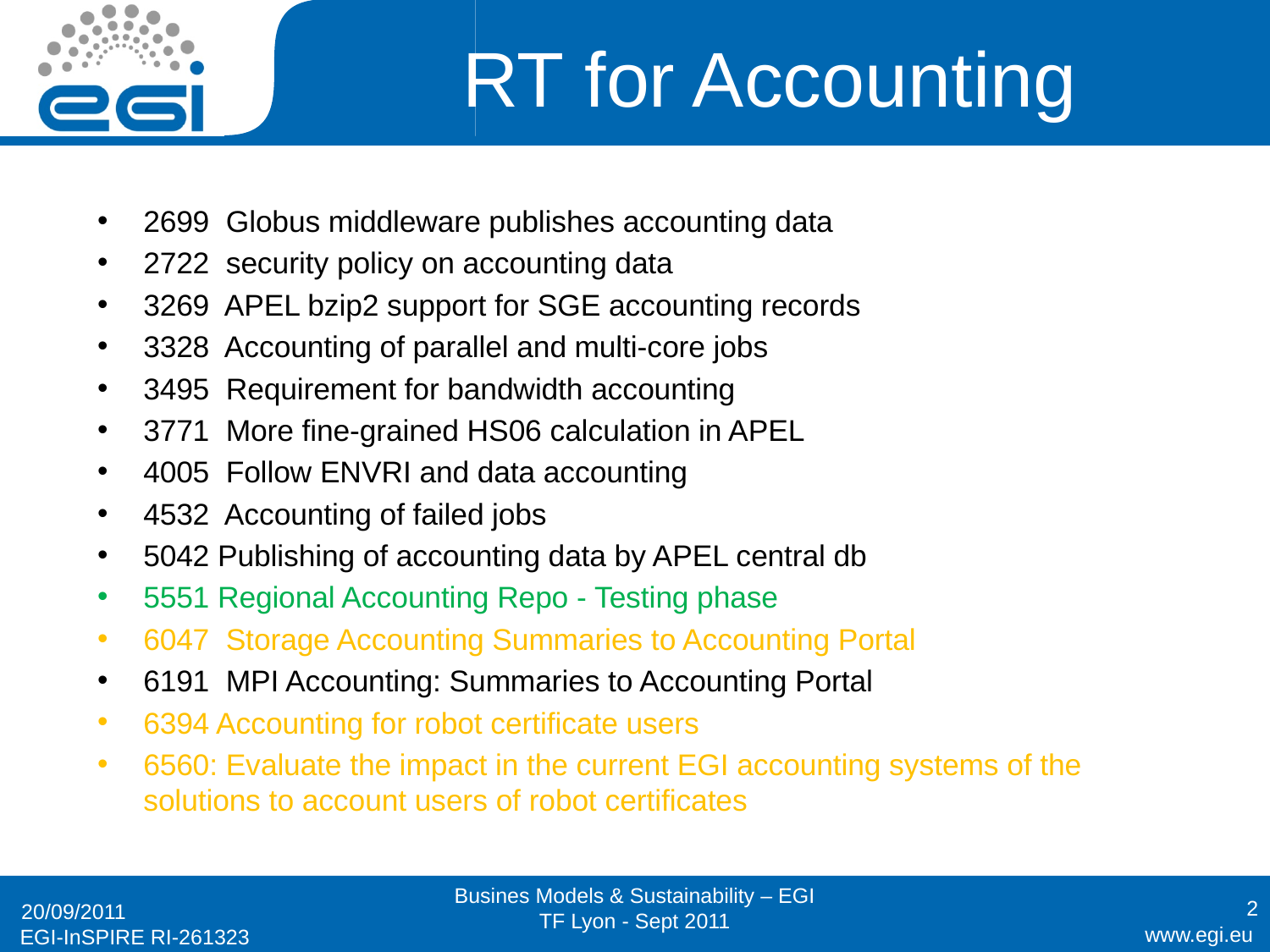

# RT for Accounting
2699  Globus middleware publishes accounting data
2722  security policy on accounting data
3269  APEL bzip2 support for SGE accounting records
3328  Accounting of parallel and multi-core jobs
3495  Requirement for bandwidth accounting
3771  More fine-grained HS06 calculation in APEL
4005  Follow ENVRI and data accounting
4532  Accounting of failed jobs
5042 Publishing of accounting data by APEL central db
5551 Regional Accounting Repo - Testing phase
6047  Storage Accounting Summaries to Accounting Portal
6191  MPI Accounting: Summaries to Accounting Portal
6394 Accounting for robot certificate users
6560: Evaluate the impact in the current EGI accounting systems of the solutions to account users of robot certificates

Busines Models & Sustainability – EGI TF Lyon - Sept 2011
2
20/09/2011